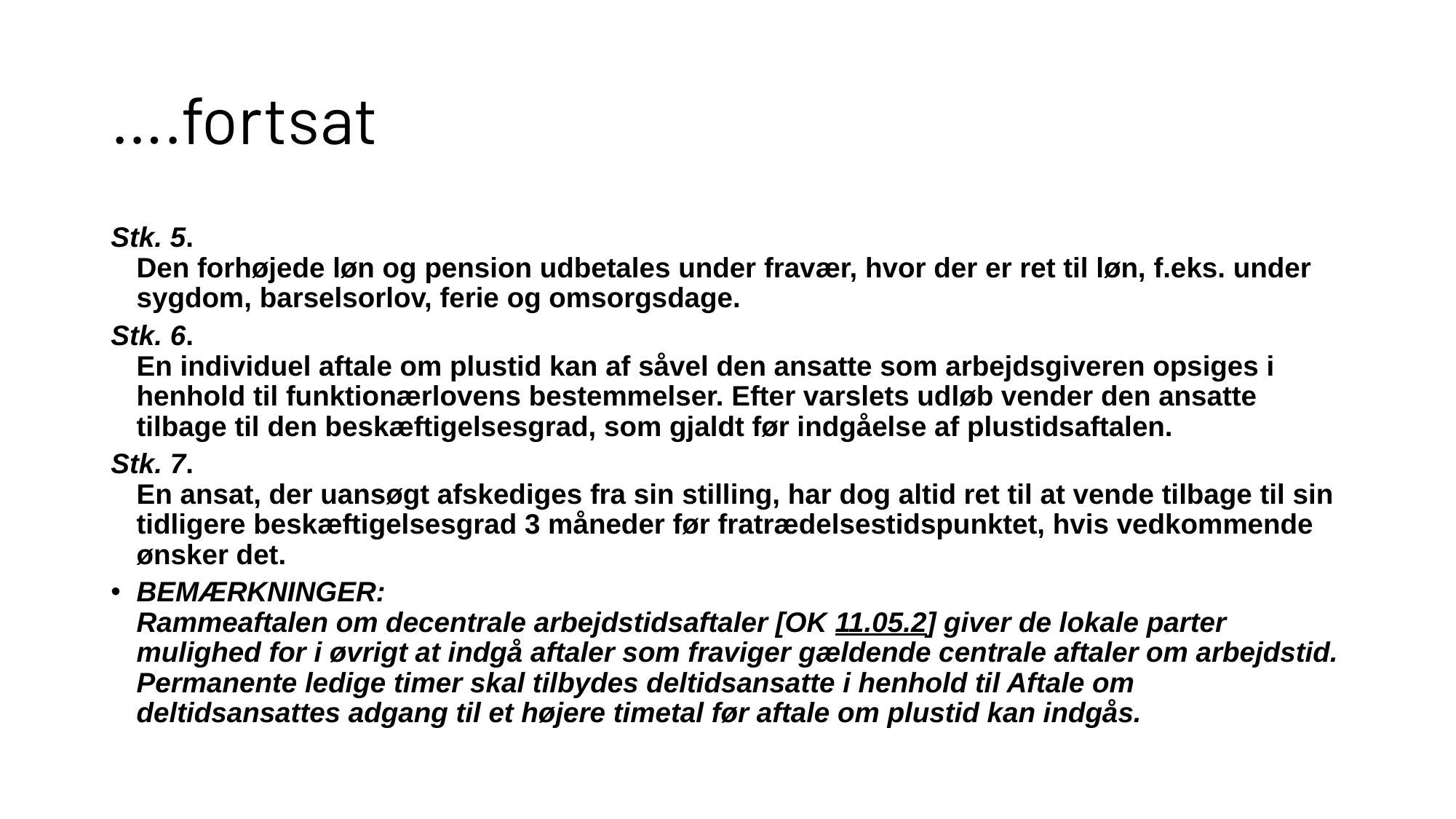

# ….fortsat
Stk. 5.
Den forhøjede løn og pension udbetales under fravær, hvor der er ret til løn, f.eks. under sygdom, barselsorlov, ferie og omsorgsdage.
Stk. 6.
En individuel aftale om plustid kan af såvel den ansatte som arbejdsgiveren opsiges i henhold til funktionærlovens bestemmelser. Efter varslets udløb vender den ansatte tilbage til den beskæftigelsesgrad, som gjaldt før indgåelse af plustidsaftalen.
Stk. 7.
En ansat, der uansøgt afskediges fra sin stilling, har dog altid ret til at vende tilbage til sin tidligere beskæftigelsesgrad 3 måneder før fratrædelsestidspunktet, hvis vedkommende ønsker det.
BEMÆRKNINGER:
Rammeaftalen om decentrale arbejdstidsaftaler [OK 11.05.2] giver de lokale parter mulighed for i øvrigt at indgå aftaler som fraviger gældende centrale aftaler om arbejdstid. Permanente ledige timer skal tilbydes deltidsansatte i henhold til Aftale om deltidsansattes adgang til et højere timetal før aftale om plustid kan indgås.